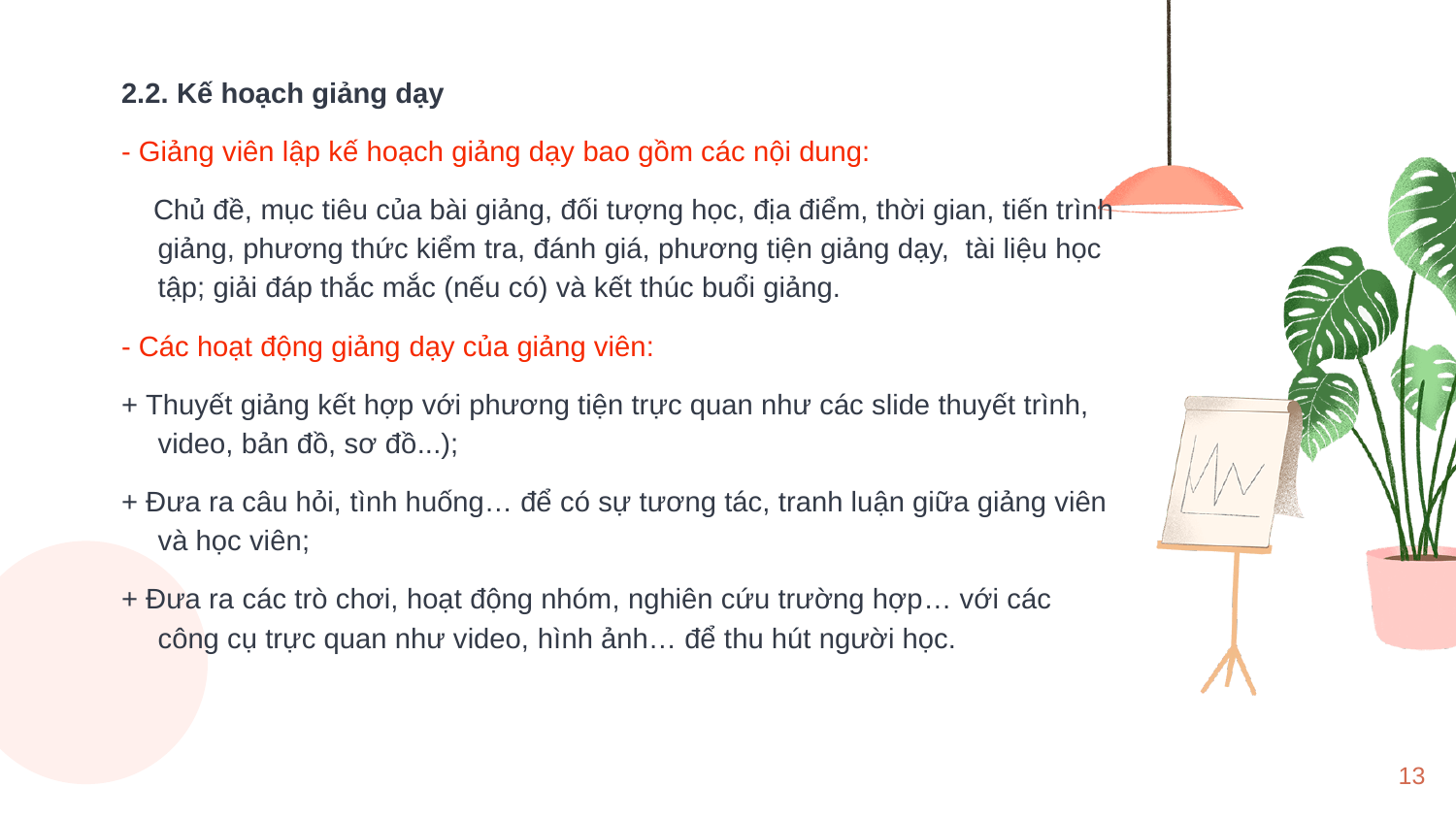

2.2. Kế hoạch giảng dạy
- Giảng viên lập kế hoạch giảng dạy bao gồm các nội dung:
    Chủ đề, mục tiêu của bài giảng, đối tượng học, địa điểm, thời gian, tiến trình giảng, phương thức kiểm tra, đánh giá, phương tiện giảng dạy,  tài liệu học tập; giải đáp thắc mắc (nếu có) và kết thúc buổi giảng.
- Các hoạt động giảng dạy của giảng viên:
+ Thuyết giảng kết hợp với phương tiện trực quan như các slide thuyết trình, video, bản đồ, sơ đồ...);
+ Đưa ra câu hỏi, tình huống… để có sự tương tác, tranh luận giữa giảng viên và học viên;
+ Đưa ra các trò chơi, hoạt động nhóm, nghiên cứu trường hợp… với các công cụ trực quan như video, hình ảnh… để thu hút người học.

13